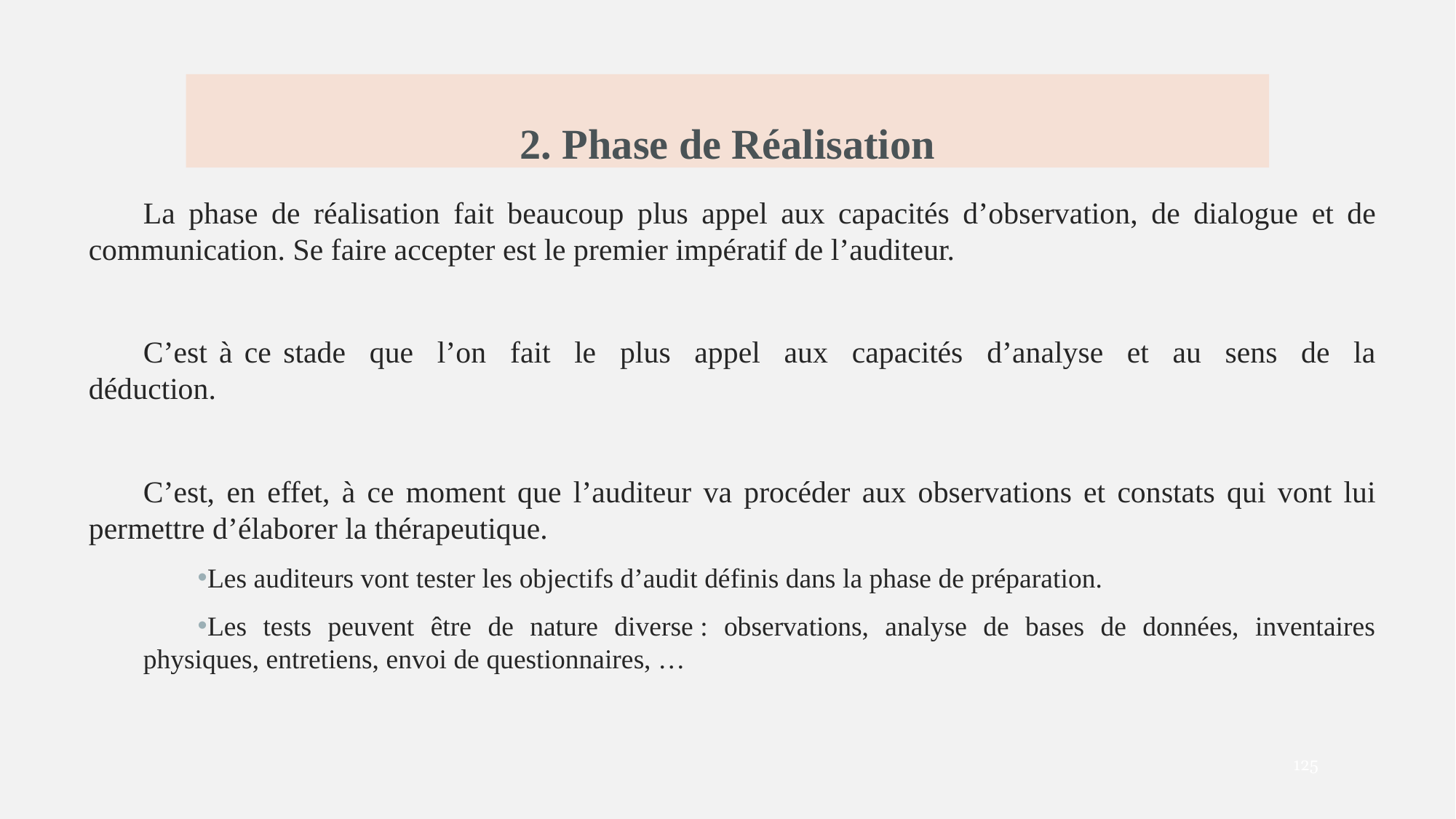

2. Phase de Réalisation
La phase de réalisation fait beaucoup plus appel aux capacités d’observation, de dialogue et de communication. Se faire accepter est le premier impératif de l’auditeur.

C’est à ce stade  que  l’on  fait  le  plus  appel  aux  capacités  d’analyse  et  au  sens  de  la déduction.

C’est, en effet, à ce moment que l’auditeur va procéder aux observations et constats qui vont lui permettre d’élaborer la thérapeutique.
Les auditeurs vont tester les objectifs d’audit définis dans la phase de préparation.
Les tests peuvent être de nature diverse : observations, analyse de bases de données, inventaires physiques, entretiens, envoi de questionnaires, …

125